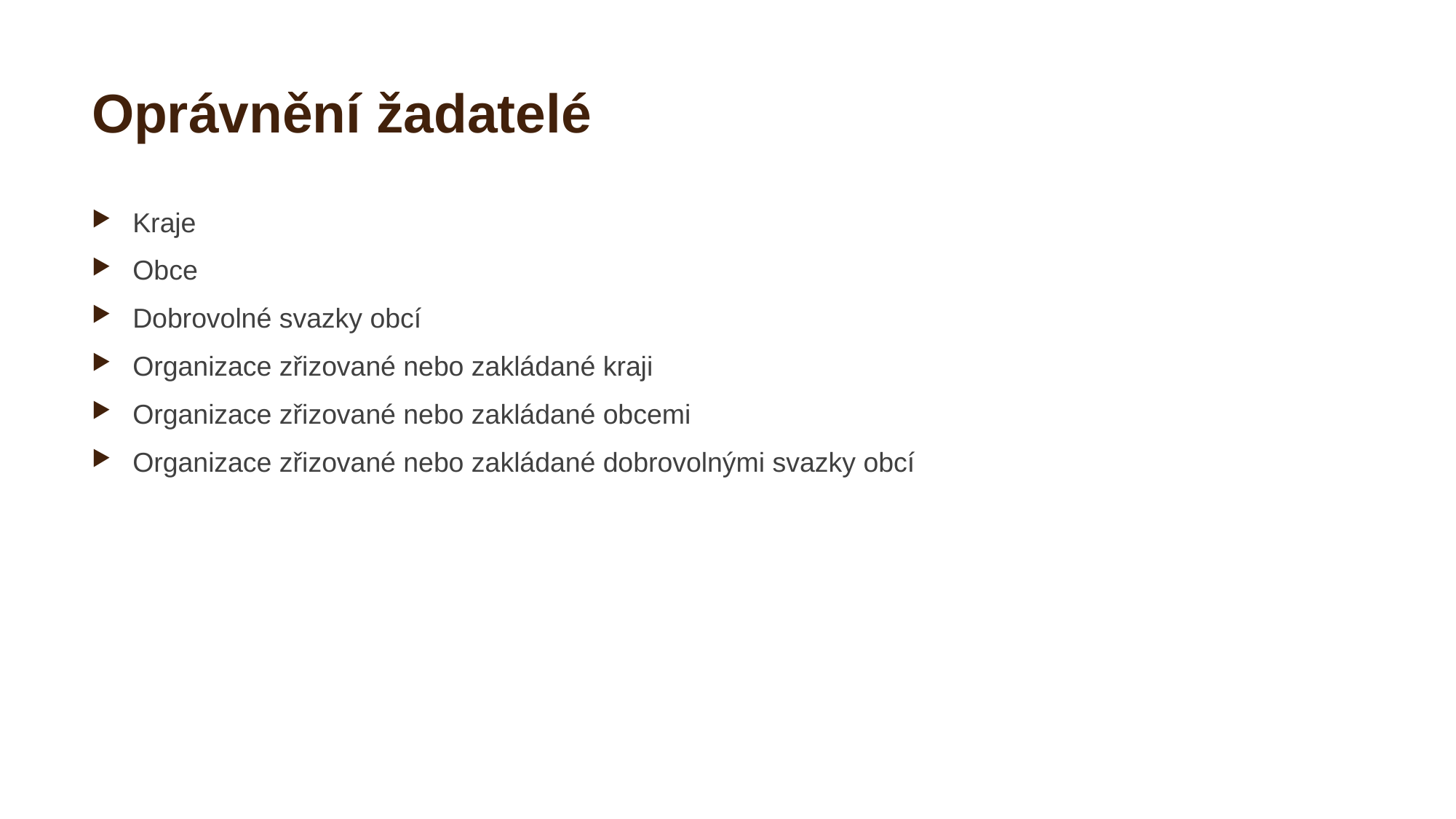

# Oprávnění žadatelé
Kraje
Obce
Dobrovolné svazky obcí
Organizace zřizované nebo zakládané kraji
Organizace zřizované nebo zakládané obcemi
Organizace zřizované nebo zakládané dobrovolnými svazky obcí